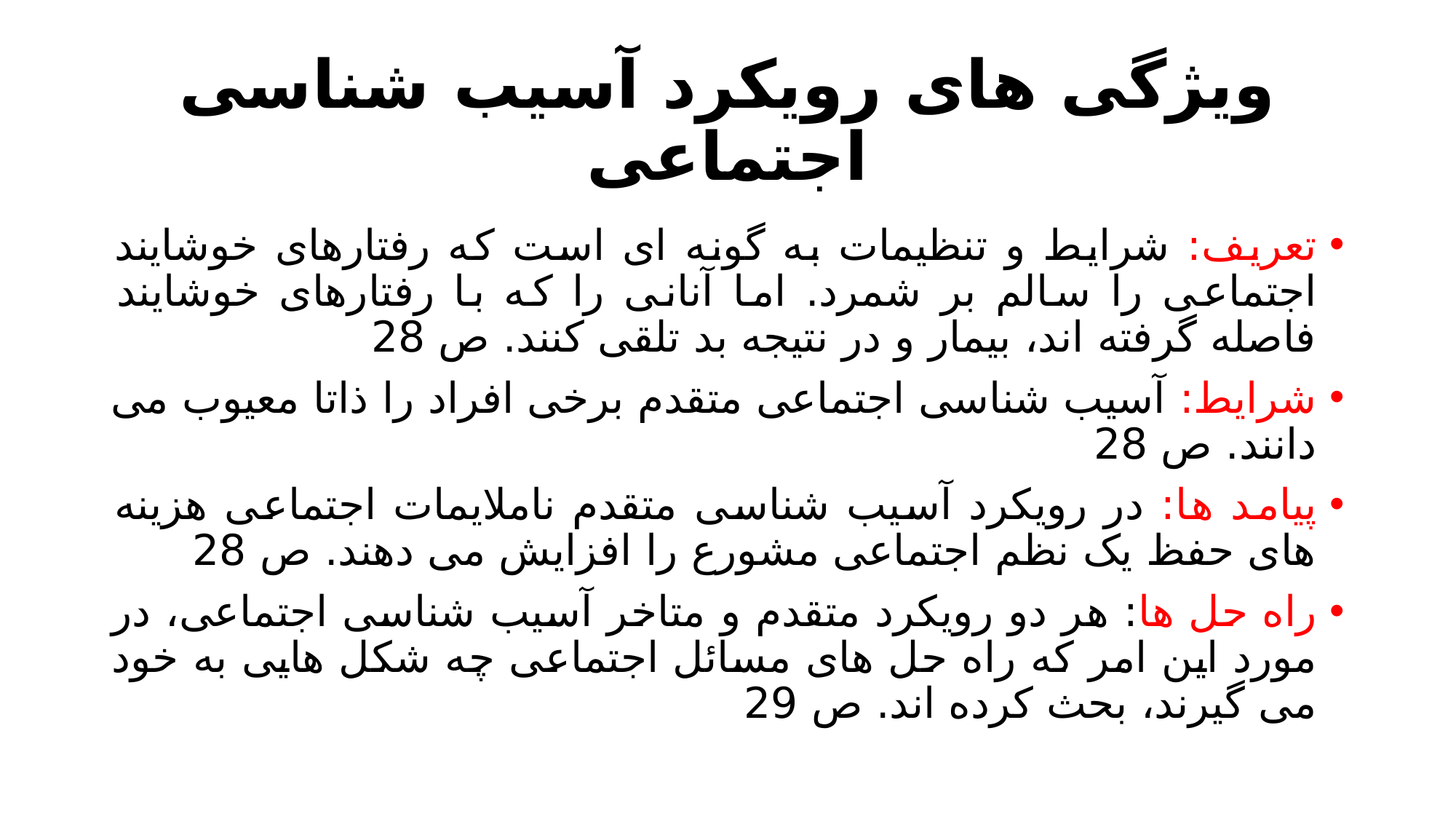

# ویژگی های رویکرد آسیب شناسی اجتماعی
تعریف: شرایط و تنظیمات به گونه ای است که رفتارهای خوشایند اجتماعی را سالم بر شمرد. اما آنانی را که با رفتارهای خوشایند فاصله گرفته اند، بیمار و در نتیجه بد تلقی کنند. ص 28
شرایط: آسیب شناسی اجتماعی متقدم برخی افراد را ذاتا معیوب می دانند. ص 28
پیامد ها: در رویکرد آسیب شناسی متقدم ناملایمات اجتماعی هزینه های حفظ یک نظم اجتماعی مشورع را افزایش می دهند. ص 28
راه حل ها: هر دو رویکرد متقدم و متاخر آسیب شناسی اجتماعی، در مورد این امر که راه حل های مسائل اجتماعی چه شکل هایی به خود می گیرند، بحث کرده اند. ص 29